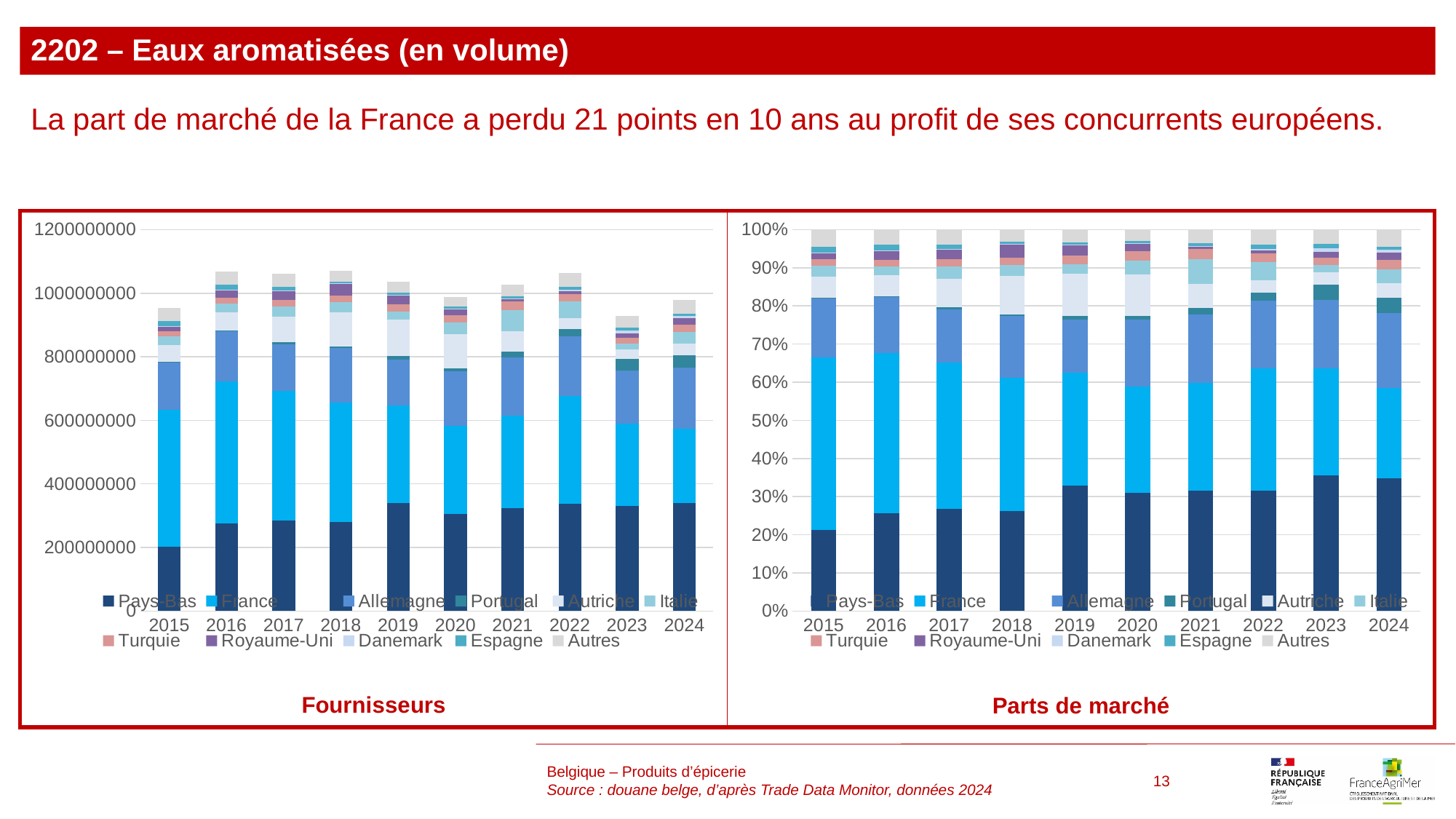

2202 – Eaux aromatisées (en volume)
La part de marché de la France a perdu 21 points en 10 ans au profit de ses concurrents européens.

### Chart

| Category | Pays-Bas | France | Allemagne | Portugal | Autriche | Italie | Turquie | Royaume-Uni | Danemark | Espagne | Autres |
|---|---|---|---|---|---|---|---|---|---|---|---|
| 2015 | 0.2127243248176678 | 0.45137572511559865 | 0.1563400615633737 | 0.0004650844368210434 | 0.05640993632924453 | 0.027204679999678072 | 0.018103307250879087 | 0.01596657614357551 | 0.0010920354896793473 | 0.01591339343377305 | 0.0444048754197092 |
| 2016 | 0.256753162817224 | 0.41937515151540544 | 0.1489192045718398 | 0.0004926055544481542 | 0.05454809240739227 | 0.023840115812009306 | 0.017522428394728375 | 0.022339655067520548 | 0.0012097002313433195 | 0.016305730324977407 | 0.0386941533031114 |
| 2017 | 0.26785155460591525 | 0.3843328559283224 | 0.13844535690614562 | 0.006070971147701779 | 0.07532084558509325 | 0.030681446925885668 | 0.019337169942284717 | 0.026023008297505888 | 0.0015925551865847382 | 0.011409469124820501 | 0.03893476634974019 |
| 2018 | 0.2615789941409704 | 0.3508799443782752 | 0.1614677978860476 | 0.003551901118424417 | 0.10090072840862904 | 0.029815087361109584 | 0.019073392295126473 | 0.03354488198095505 | 0.0020932786199062818 | 0.004863118060214739 | 0.03223087575034122 |
| 2019 | 0.3285193477943122 | 0.29687231227581257 | 0.13890682428307274 | 0.010000140337505967 | 0.11072138898836999 | 0.02444286072894128 | 0.023154135830596025 | 0.02810875563073344 | 0.000780830390289882 | 0.005487464914730346 | 0.03300593882563555 |
| 2020 | 0.3088468792313018 | 0.2804501906586337 | 0.17446984246515648 | 0.010712793790134777 | 0.10844626922390696 | 0.03611349184078003 | 0.024710622295659897 | 0.019311527589329688 | 0.0006926170321249569 | 0.006773105218573783 | 0.029472660654397947 |
| 2021 | 0.3153572673525905 | 0.2820517487781831 | 0.1792693726014473 | 0.017408391413221713 | 0.06287948742293858 | 0.06547214704544606 | 0.026074729816449628 | 0.0070430843343975485 | 0.001098259998832678 | 0.007700455319554901 | 0.03564505591693797 |
| 2022 | 0.31646033306027993 | 0.32066493163291765 | 0.17671348973995832 | 0.020299451837448655 | 0.03330818668298695 | 0.04818774502599289 | 0.021710895240928344 | 0.008445920312823972 | 0.004465450449950277 | 0.00989600289974002 | 0.039847593116973 |
| 2023 | 0.35500814248887097 | 0.2805165876304947 | 0.1801859819990777 | 0.04016631288142292 | 0.031824784279980964 | 0.018990537309555994 | 0.019342527261711137 | 0.015911782692830754 | 0.010201831839091577 | 0.009885131625654776 | 0.037966379991308516 |
| 2024 | 0.34767163550750085 | 0.23677933505960522 | 0.19621907797354807 | 0.040020257031758585 | 0.038692856624221464 | 0.03711748537475825 | 0.024019967902211014 | 0.01929474313940431 | 0.008074582563091797 | 0.007946379819018867 | 0.044163679004881586 |

### Chart

| Category | Pays-Bas | France | Allemagne | Portugal | Autriche | Italie | Turquie | Royaume-Uni | Danemark | Espagne | Autres |
|---|---|---|---|---|---|---|---|---|---|---|---|
| 2015 | 203045782.0 | 430839008.0 | 149226893.0 | 443924.0 | 53843394.0 | 25966920.0 | 17279642.0 | 15240128.0 | 1042350.0 | 15189365.0 | 42384540.0 |
| 2016 | 274553913.0 | 448450518.0 | 159243804.0 | 526758.0 | 58329923.0 | 25492956.0 | 18737262.0 | 23888468.0 | 1293569.0 | 17436210.0 | 41376827.0 |
| 2017 | 284215719.0 | 407813347.0 | 146903559.0 | 6441872.0 | 79922509.0 | 32555904.0 | 20518558.0 | 27612862.0 | 1689851.0 | 12106521.0 | 41313453.0 |
| 2018 | 280120312.0 | 375751118.0 | 172913005.0 | 3803668.0 | 108052803.0 | 31928449.0 | 20425358.0 | 35922620.0 | 2241655.0 | 5207827.0 | 34515474.0 |
| 2019 | 340229803.0 | 307454672.0 | 143858320.0 | 10356607.0 | 114668182.0 | 25314155.0 | 23979492.0 | 29110725.0 | 808664.0 | 5683072.0 | 34182474.0 |
| 2020 | 304924169.0 | 276888151.0 | 172253875.0 | 10576729.0 | 107068877.0 | 35654809.0 | 24396769.0 | 19066249.0 | 683820.0 | 6687079.0 | 29098324.0 |
| 2021 | 323909811.0 | 289701041.0 | 184131189.0 | 17880510.0 | 64584790.0 | 67247763.0 | 26781881.0 | 7234094.0 | 1128045.0 | 7909293.0 | 36611756.0 |
| 2022 | 336442773.0 | 340912865.0 | 187871813.0 | 21581232.0 | 35411385.0 | 51230492.0 | 23081799.0 | 8979226.0 | 4747415.0 | 10520872.0 | 42363713.0 |
| 2023 | 329408549.0 | 260288571.0 | 167192793.0 | 37269925.0 | 29529903.0 | 17621132.0 | 17947740.0 | 14764386.0 | 9466179.0 | 9172316.0 | 35228629.0 |
| 2024 | 340637689.0 | 231988915.0 | 192249256.0 | 39210584.0 | 37910039.0 | 36366540.0 | 23534006.0 | 18904380.0 | 7911221.0 | 7785612.0 | 43270178.0 |
Belgique – Produits d’épicerie
Source : douane belge, d’après Trade Data Monitor, données 2024
13